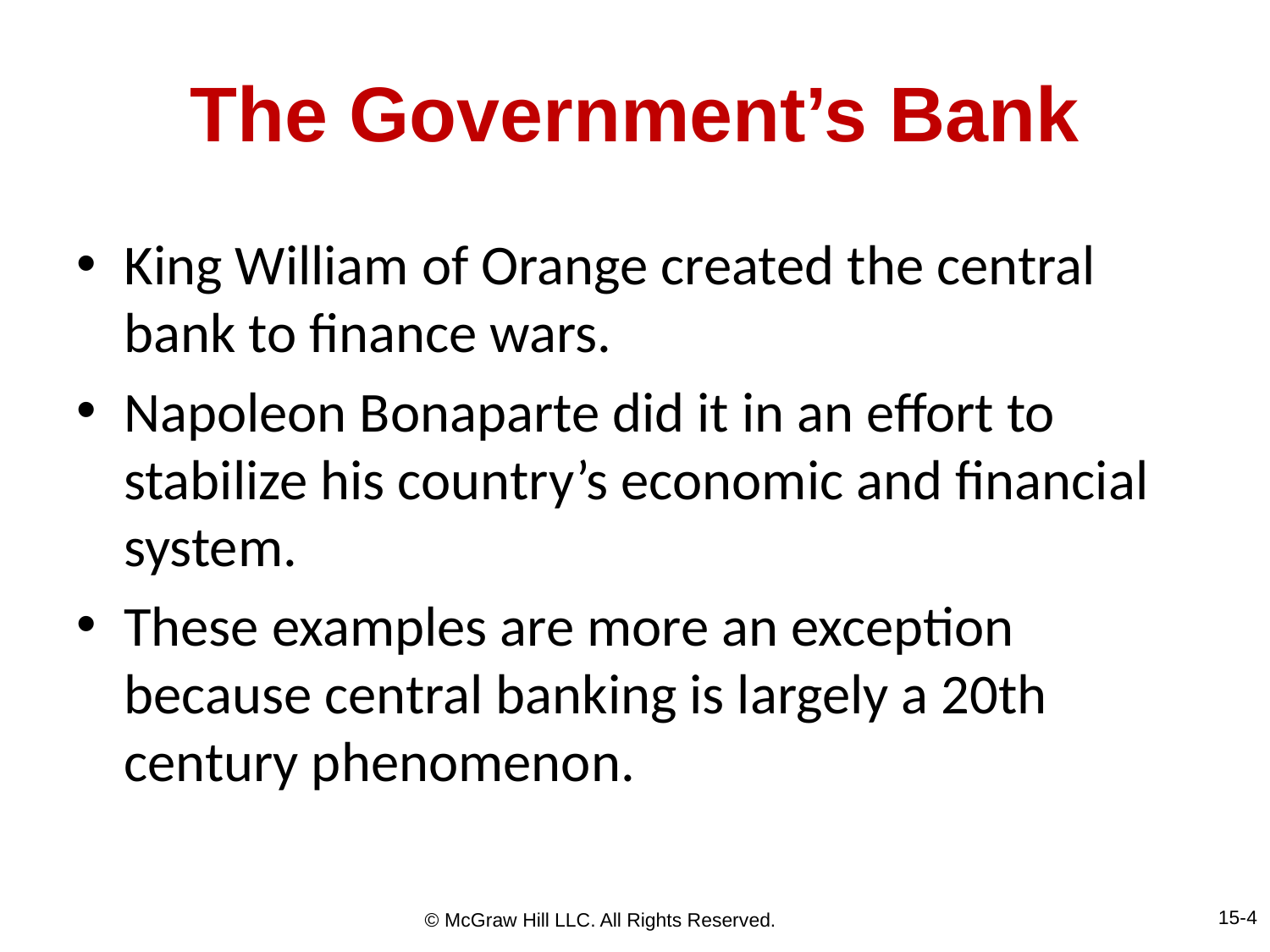

# The Government’s Bank
King William of Orange created the central bank to finance wars.
Napoleon Bonaparte did it in an effort to stabilize his country’s economic and financial system.
These examples are more an exception because central banking is largely a 20th century phenomenon.
15-4
© McGraw Hill LLC. All Rights Reserved.